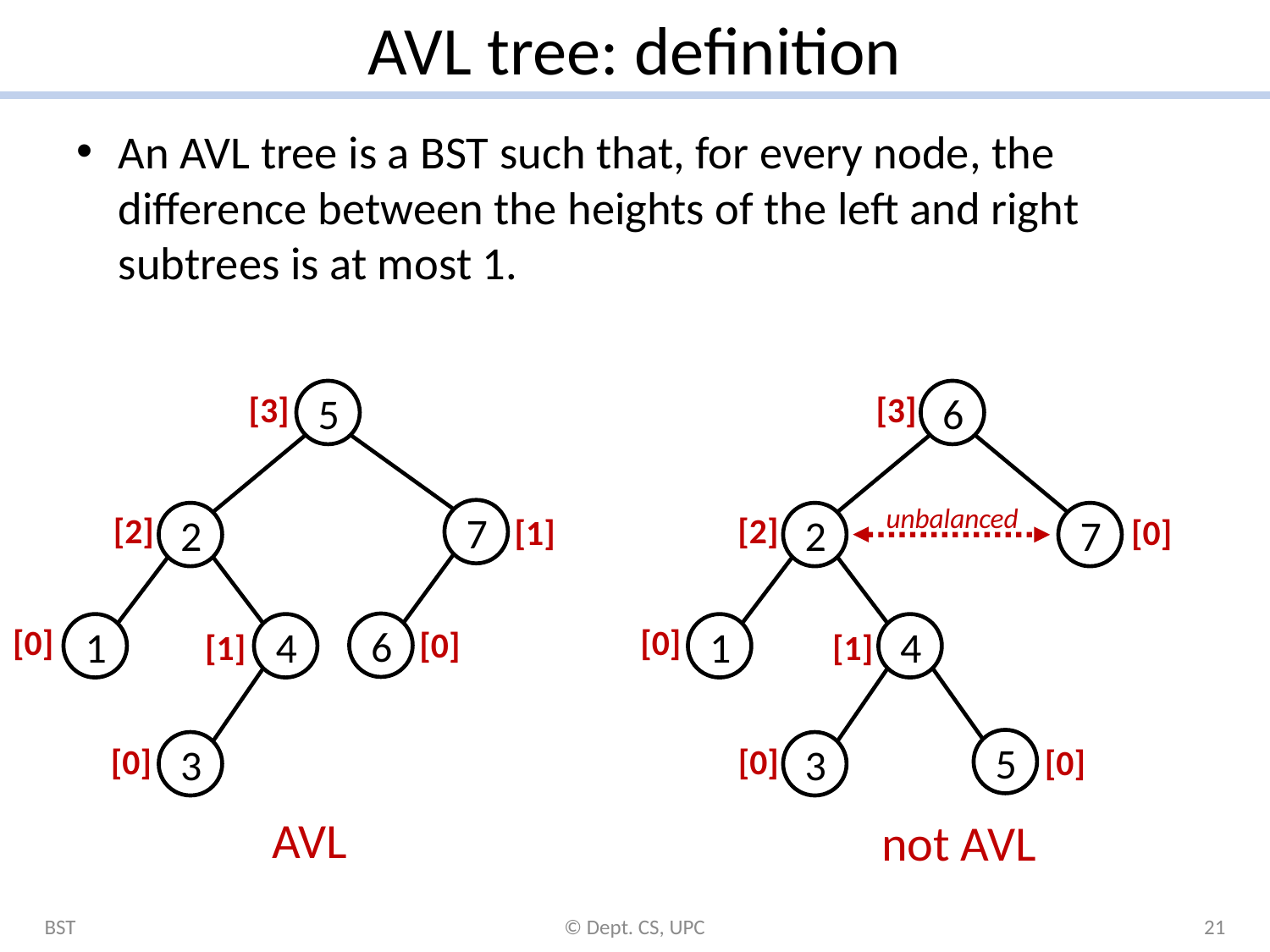

# AVL tree: definition
An AVL tree is a BST such that, for every node, the difference between the heights of the left and right subtrees is at most 1.
[3]
[2]
[1]
[0]
[0]
[1]
[0]
5
[3]
[2]
[0]
[0]
[1]
[0]
[0]
6
unbalanced
7
2
2
7
6
1
4
1
4
5
3
3
AVL
not AVL
BST
© Dept. CS, UPC
21